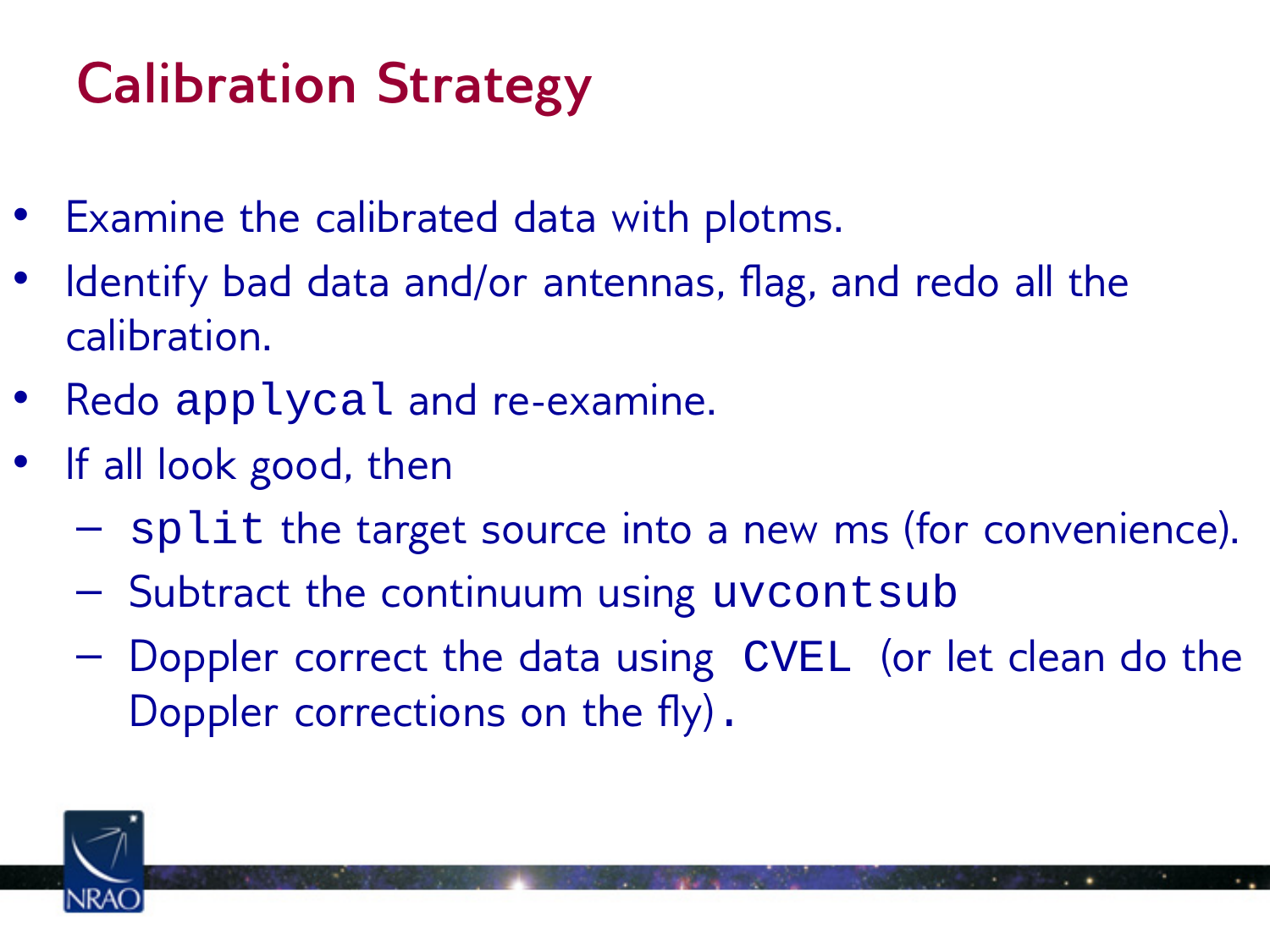

Calibration Strategy
Examine the calibrated data with plotms.
Identify bad data and/or antennas, flag, and redo all the calibration.
Redo applycal and re-examine.
If all look good, then
split the target source into a new ms (for convenience).
Subtract the continuum using uvcontsub
Doppler correct the data using CVEL (or let clean do the Doppler corrections on the fly).